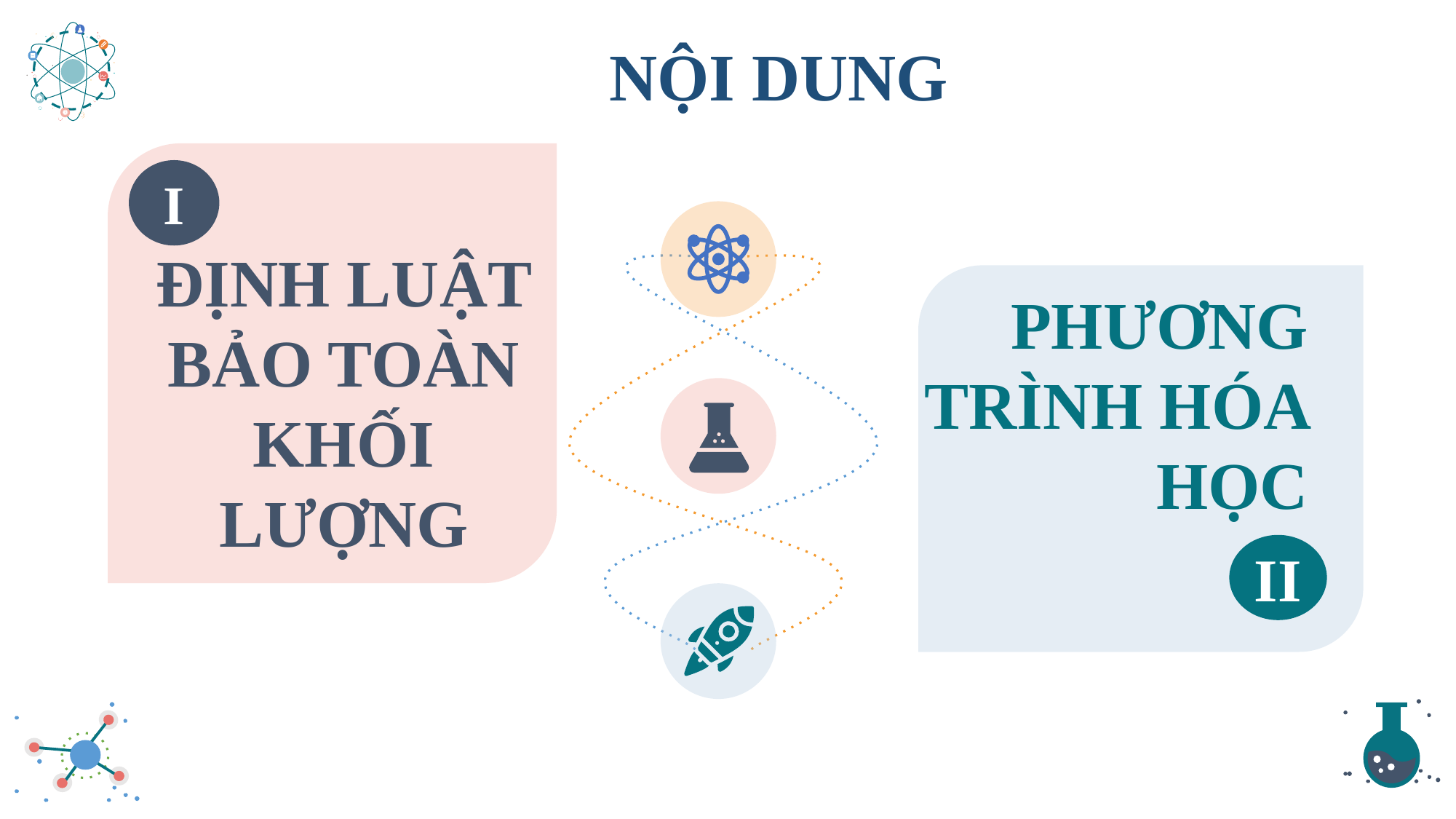

# NỘI DUNG

I

ĐỊNH LUẬT BẢO TOÀN KHỐI LƯỢNG

PHƯƠNG TRÌNH HÓA HỌC

II